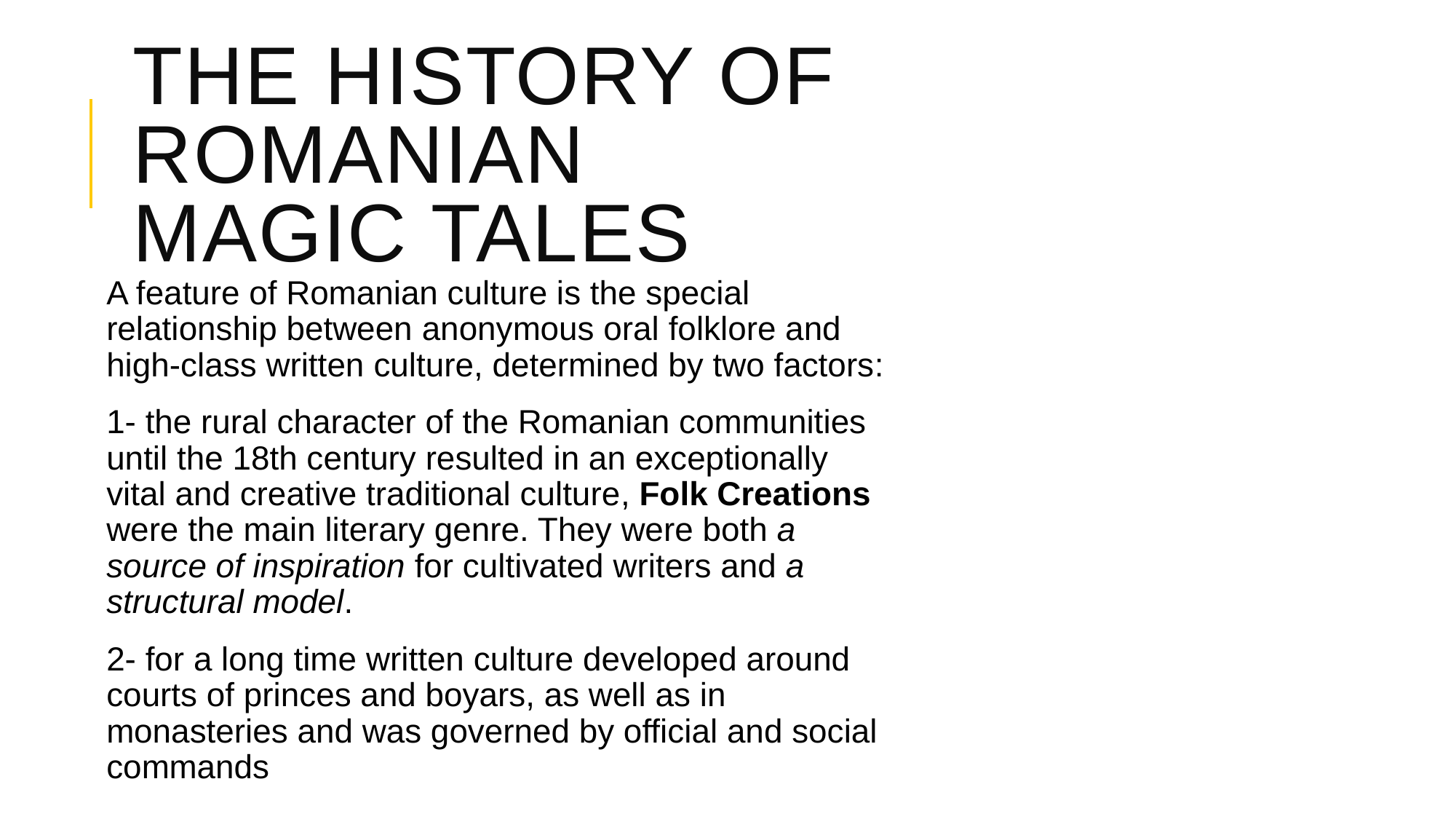

# The history of Romanian magic tales
A feature of Romanian culture is the special relationship between anonymous oral folklore and high-class written culture, determined by two factors:
1- the rural character of the Romanian communities until the 18th century resulted in an exceptionally vital and creative traditional culture, Folk Creations were the main literary genre. They were both a source of inspiration for cultivated writers and a structural model.
2- for a long time written culture developed around courts of princes and boyars, as well as in monasteries and was governed by official and social commands